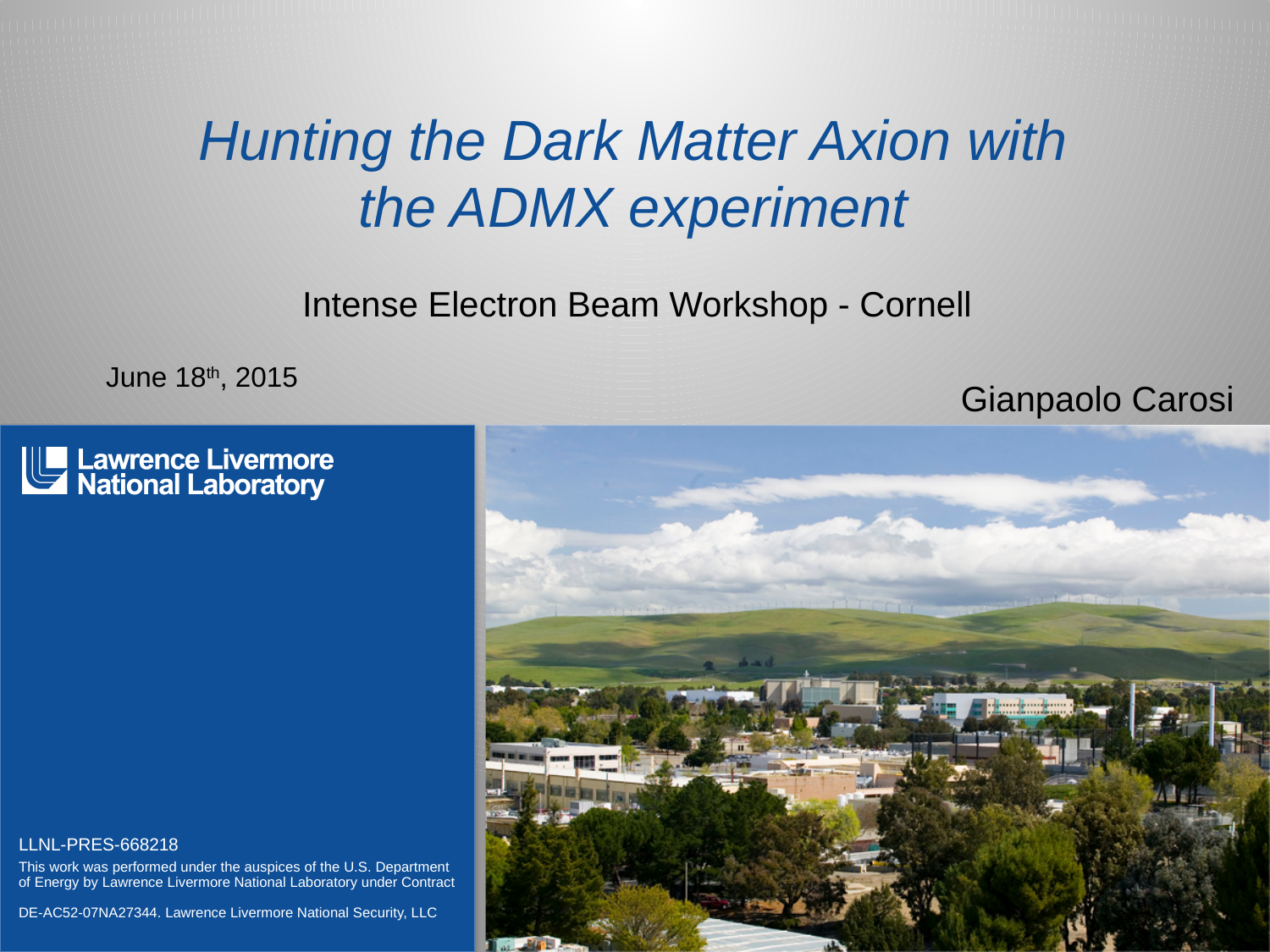

# Hunting the Dark Matter Axion with the ADMX experiment
Intense Electron Beam Workshop - Cornell
June 18th, 2015
Gianpaolo Carosi